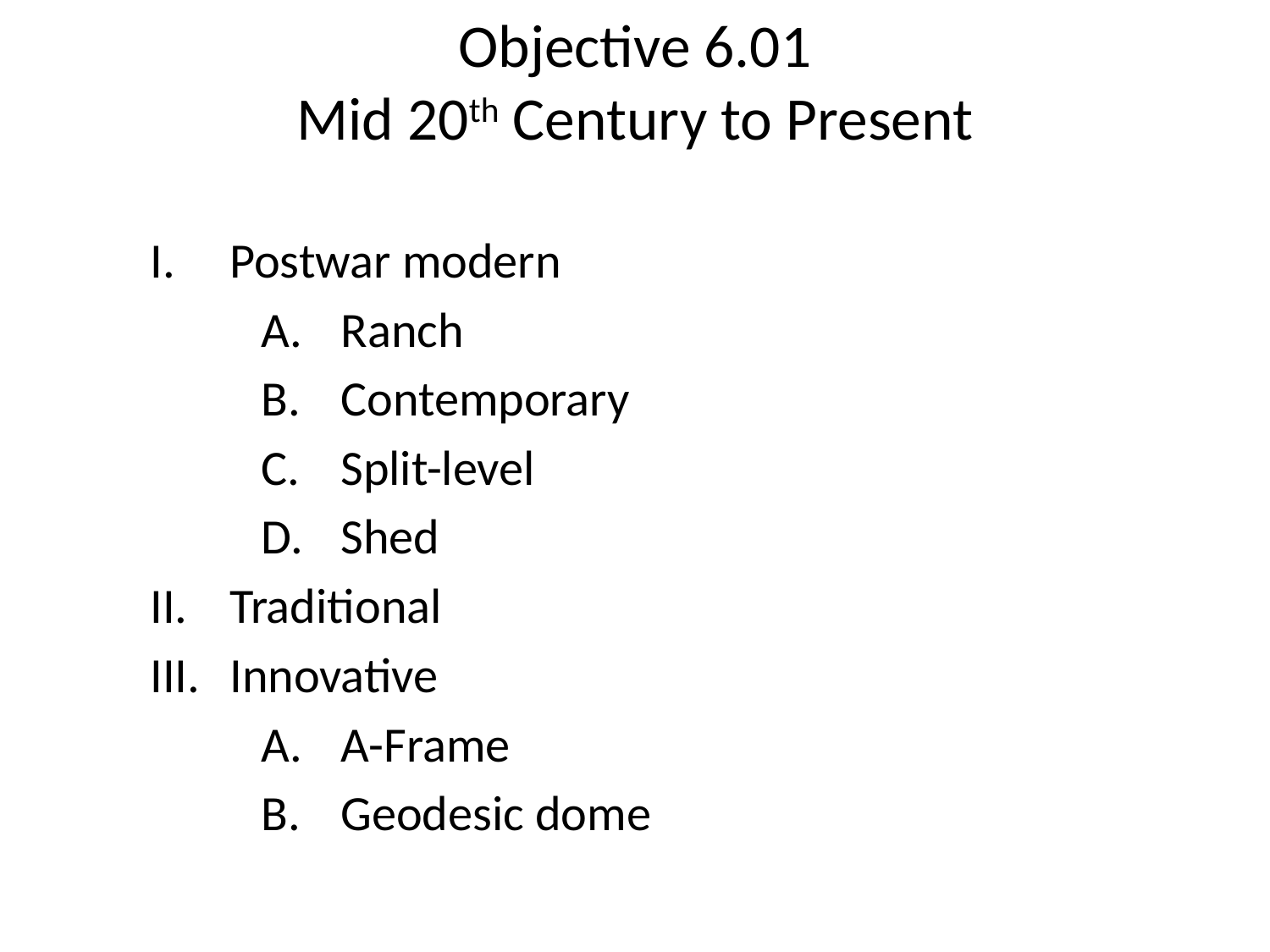

# Objective 6.01 Mid 20th Century to Present
Postwar modern
Ranch
Contemporary
Split-level
Shed
Traditional
Innovative
A-Frame
Geodesic dome